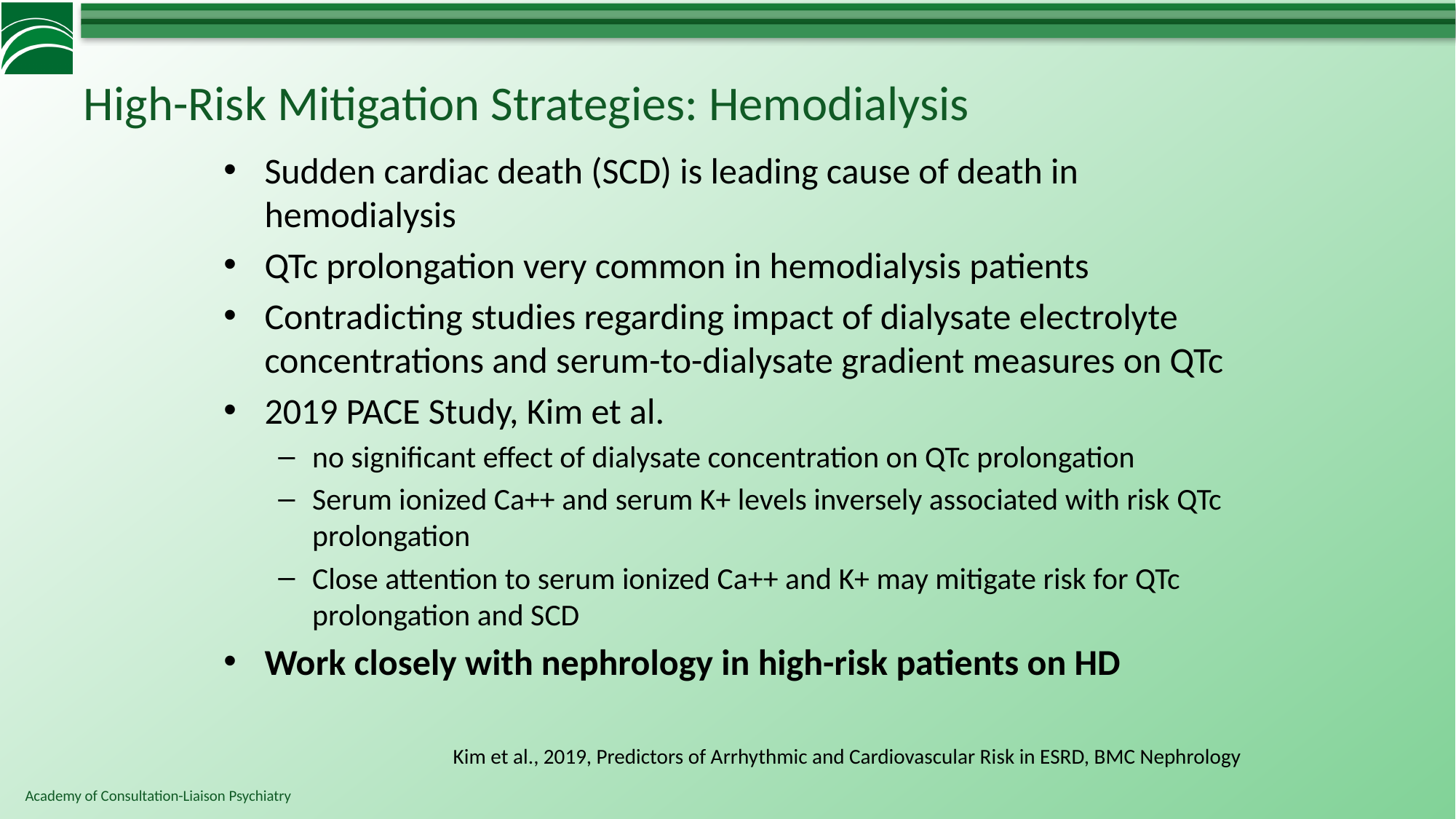

# High-Risk Mitigation Strategies: Hemodialysis

Sudden cardiac death (SCD) is leading cause of death in hemodialysis
QTc prolongation very common in hemodialysis patients
Contradicting studies regarding impact of dialysate electrolyte concentrations and serum-to-dialysate gradient measures on QTc
2019 PACE Study, Kim et al.
no significant effect of dialysate concentration on QTc prolongation
Serum ionized Ca++ and serum K+ levels inversely associated with risk QTc prolongation
Close attention to serum ionized Ca++ and K+ may mitigate risk for QTc prolongation and SCD
Work closely with nephrology in high-risk patients on HD

Kim et al., 2019, Predictors of Arrhythmic and Cardiovascular Risk in ESRD, BMC Nephrology